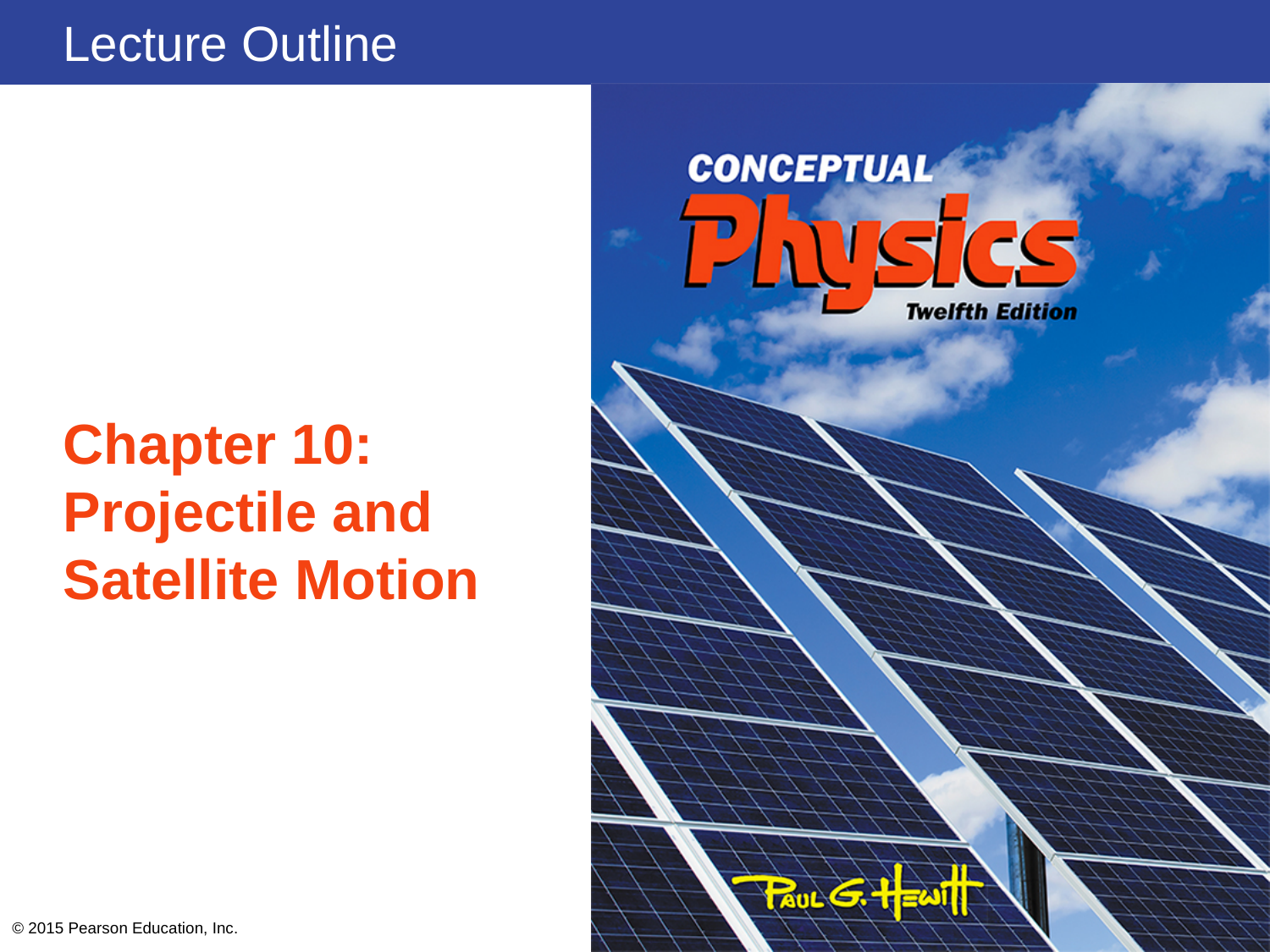

# Chapter 10: Projectile and Satellite Motion
© 2015 Pearson Education, Inc.